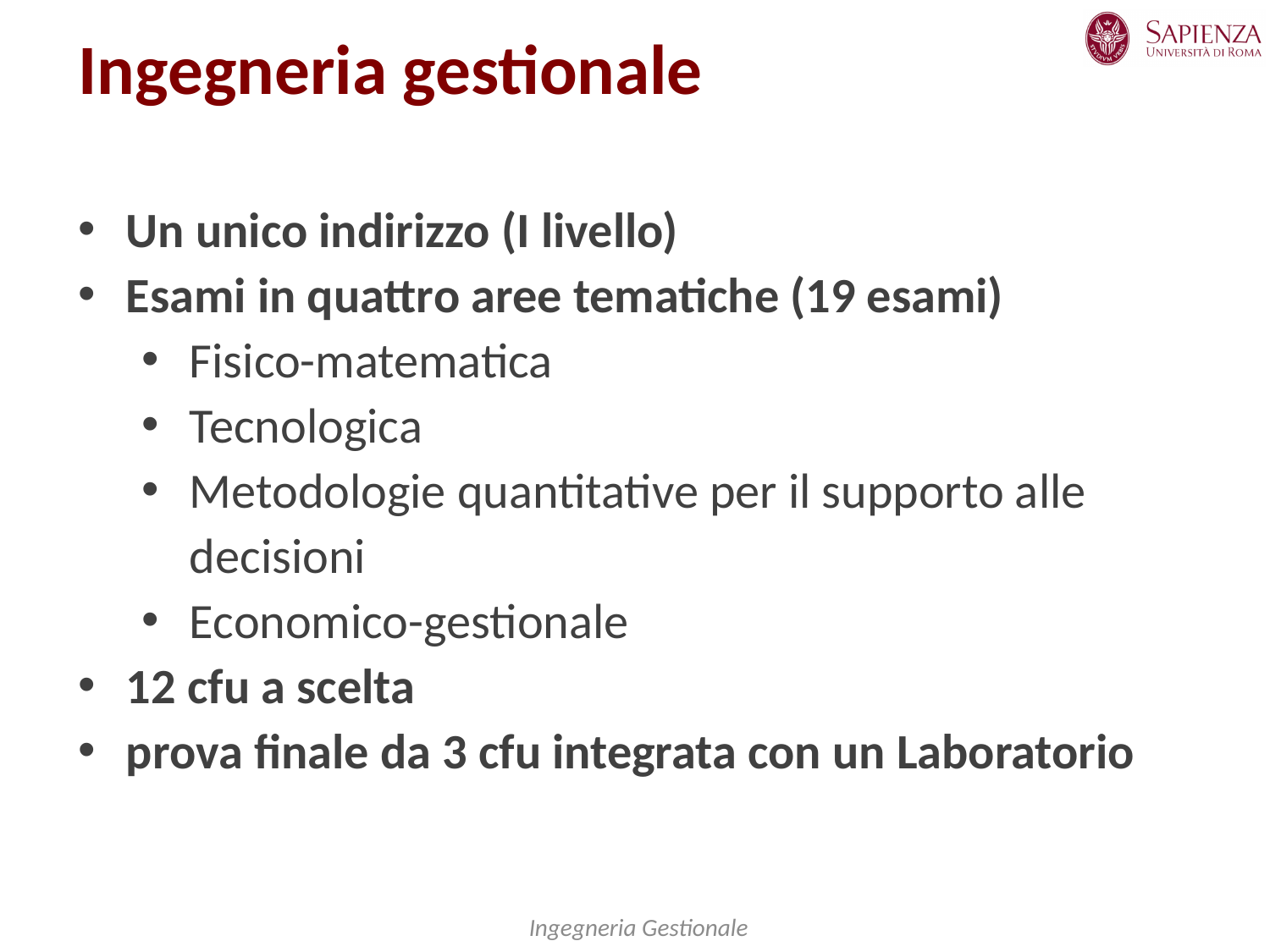

# Ingegneria gestionale
Un unico indirizzo (I livello)
Esami in quattro aree tematiche (19 esami)
Fisico-matematica
Tecnologica
Metodologie quantitative per il supporto alle decisioni
Economico-gestionale
12 cfu a scelta
prova finale da 3 cfu integrata con un Laboratorio

Ingegneria Gestionale